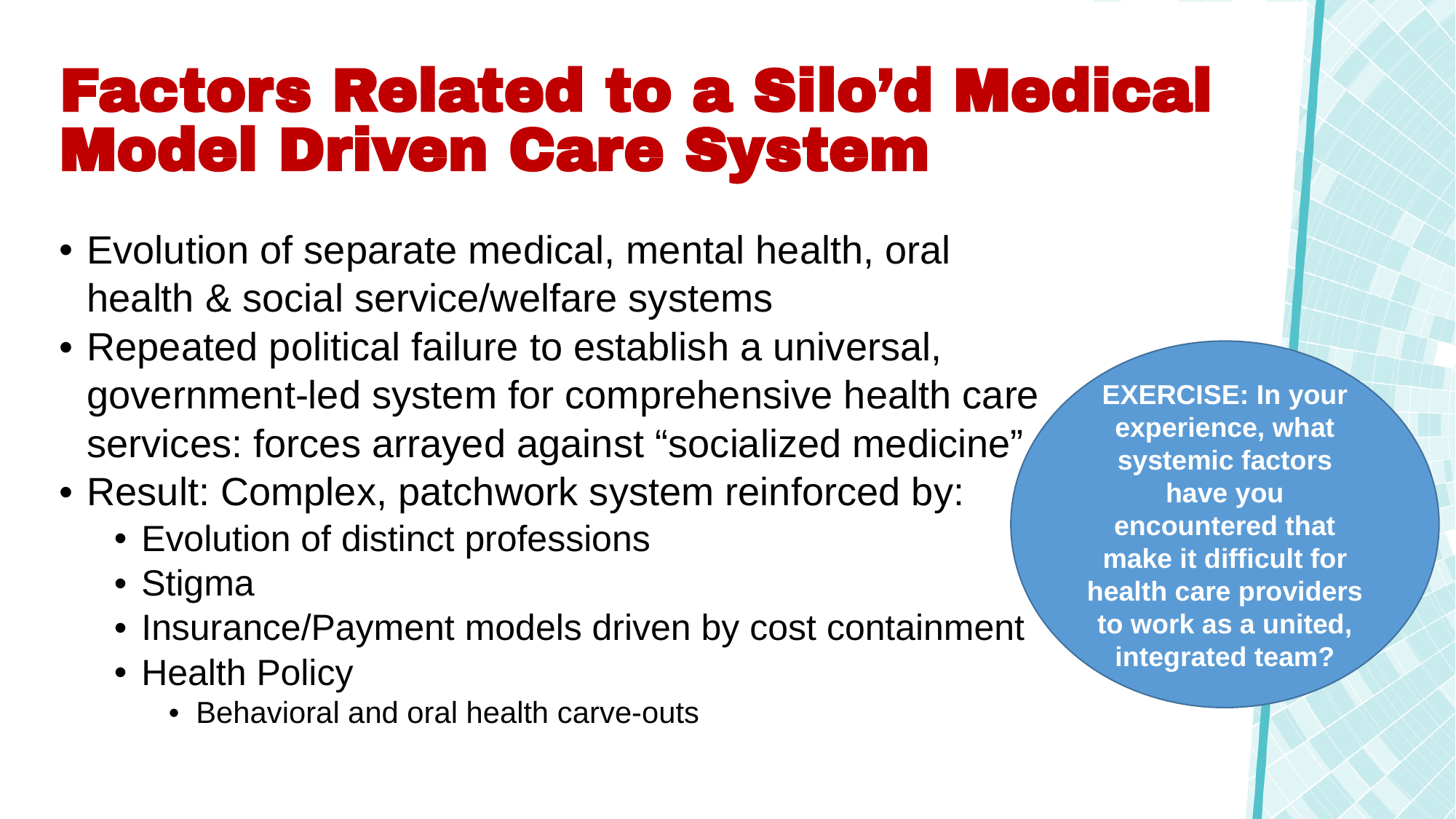

# Factors Related to a Silo’d Medical Model Driven Care System
Evolution of separate medical, mental health, oral health & social service/welfare systems
Repeated political failure to establish a universal, government-led system for comprehensive health care services: forces arrayed against “socialized medicine”
Result: Complex, patchwork system reinforced by:
Evolution of distinct professions
Stigma
Insurance/Payment models driven by cost containment
Health Policy
Behavioral and oral health carve-outs

EXERCISE: In your experience, what systemic factors have you encountered that make it difficult for health care providers to work as a united, integrated team?